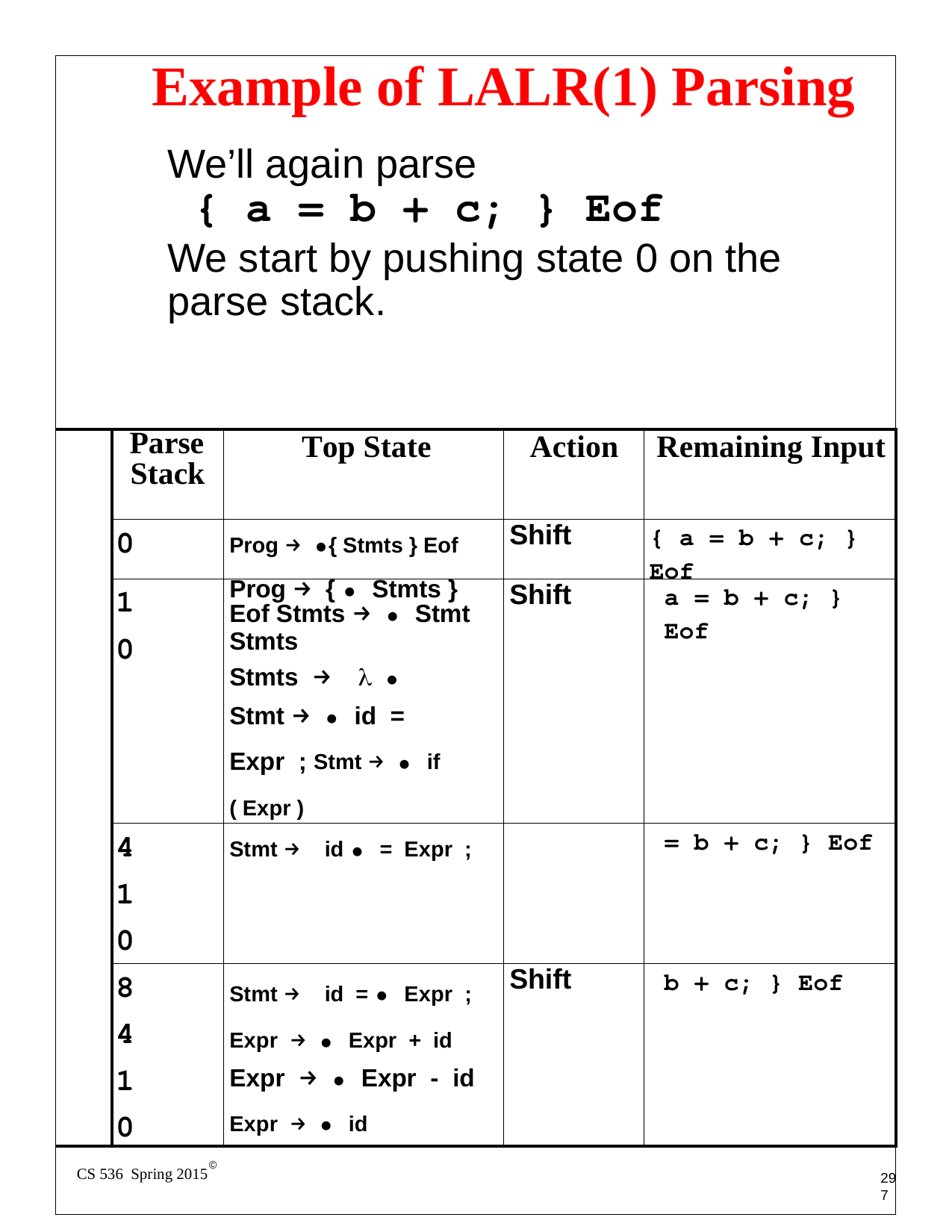

| Example of LALR(1) Parsing We’ll again parse { a = b + c; } Eof We start by pushing state 0 on the parse stack. |  |  |  |  |
| --- | --- | --- | --- | --- |
|  | Parse Stack | Top State | Action | Remaining Input |
|  | 0 | Prog → •{ Stmts } Eof | Shift | { a = b + c; } Eof |
|  | 1 0 | Prog → { • Stmts } Eof Stmts → • Stmt Stmts Stmts → λ • Stmt → • id = Expr ; Stmt → • if ( Expr ) | Shift | a = b + c; } Eof |
|  | 4 1 0 | Stmt → id • = Expr ; |  | = b + c; } Eof |
|  | 8 4 1 0 | Stmt → id = • Expr ; Expr → • Expr + id Expr → • Expr - id Expr → • id | Shift | b + c; } Eof |
|  |  |  |  |  |
©
CS 536  Spring 2015
297